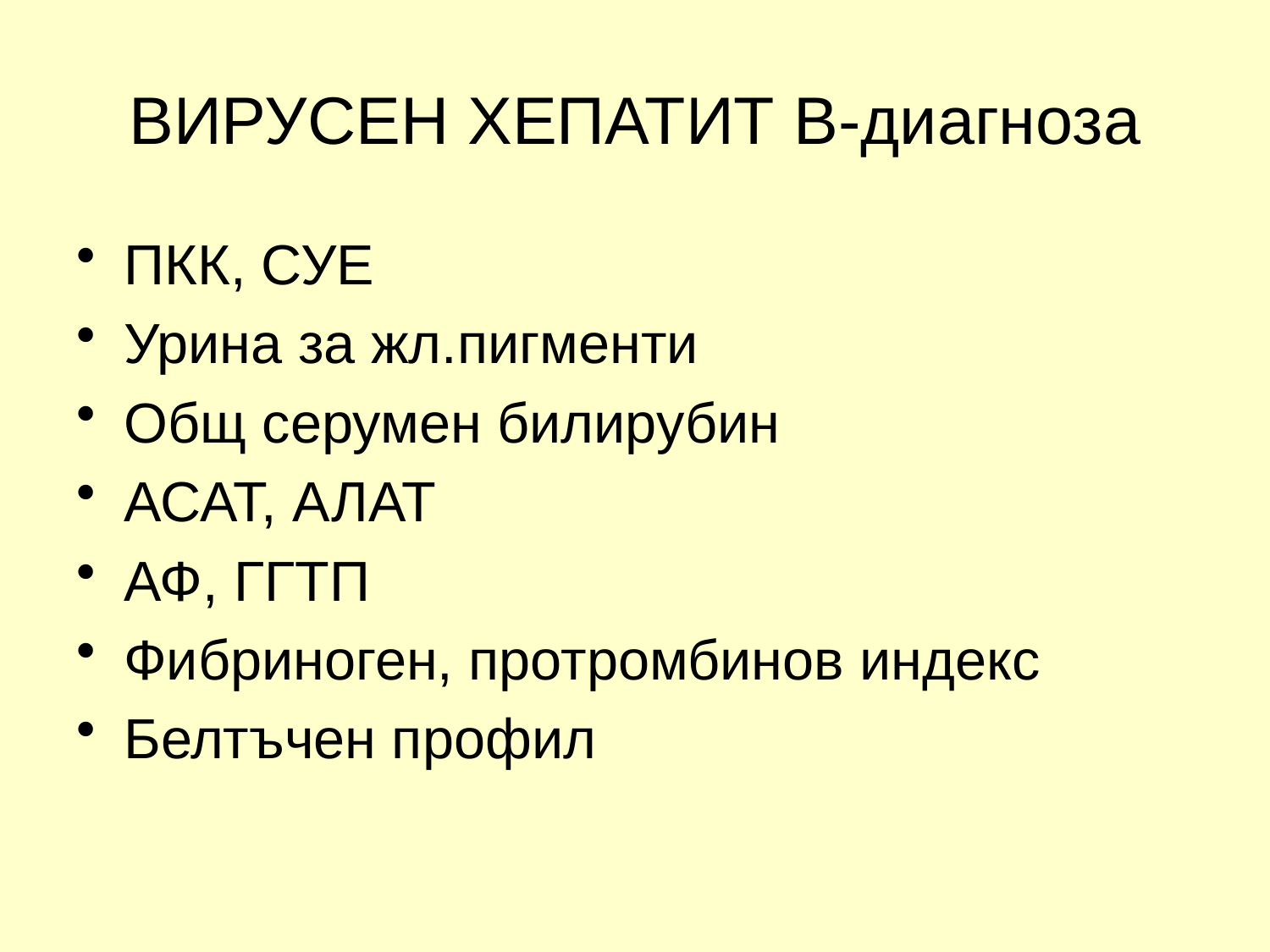

# ВИРУСЕН ХЕПАТИТ В-диагноза
ПКК, СУЕ
Урина за жл.пигменти
Общ серумен билирубин
АСАТ, АЛАТ
АФ, ГГТП
Фибриноген, протромбинов индекс
Белтъчен профил